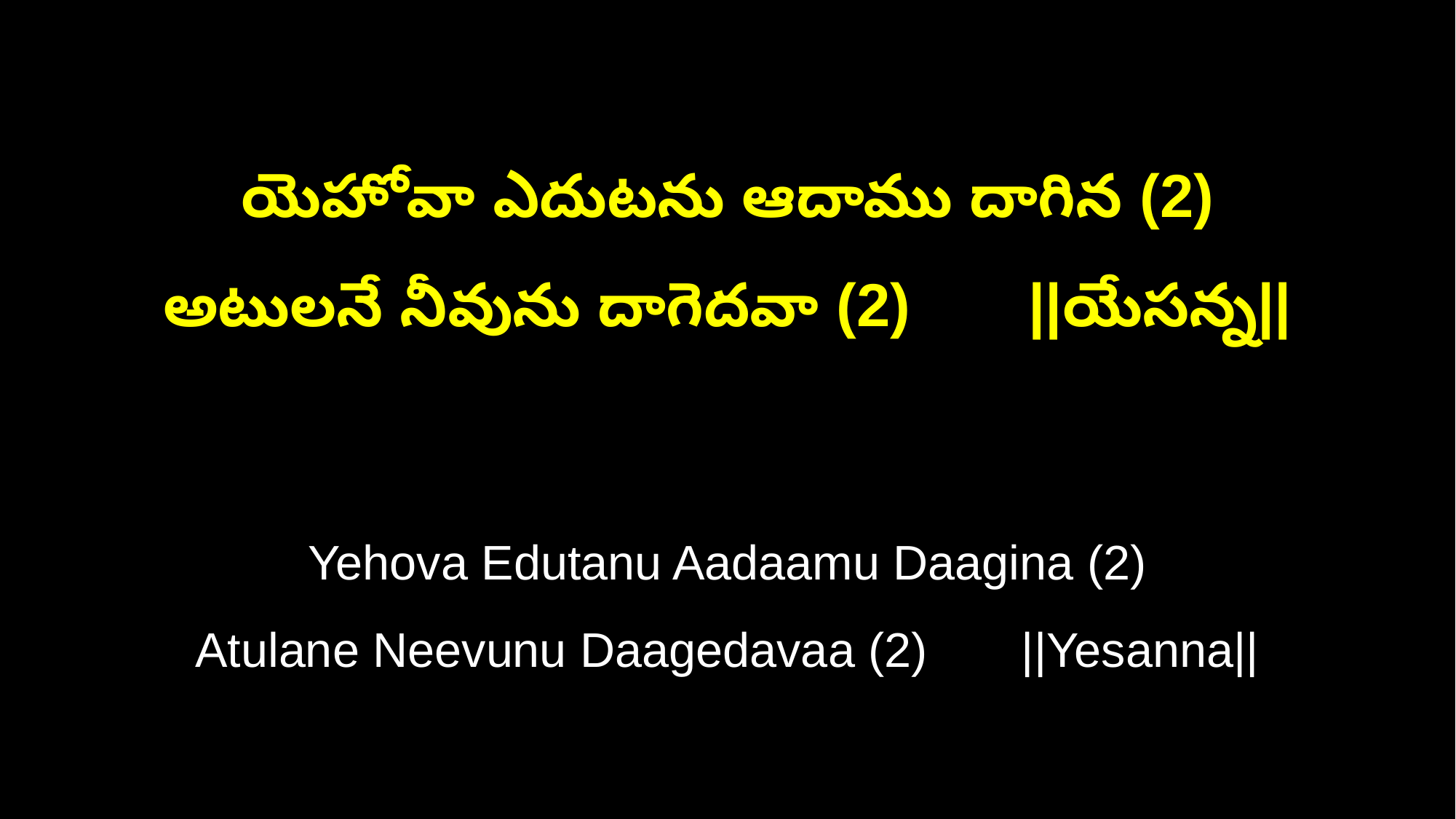

యెహోవా ఎదుటను ఆదాము దాగిన (2)
అటులనే నీవును దాగెదవా (2)       ||యేసన్న||
Yehova Edutanu Aadaamu Daagina (2)
Atulane Neevunu Daagedavaa (2)       ||Yesanna||